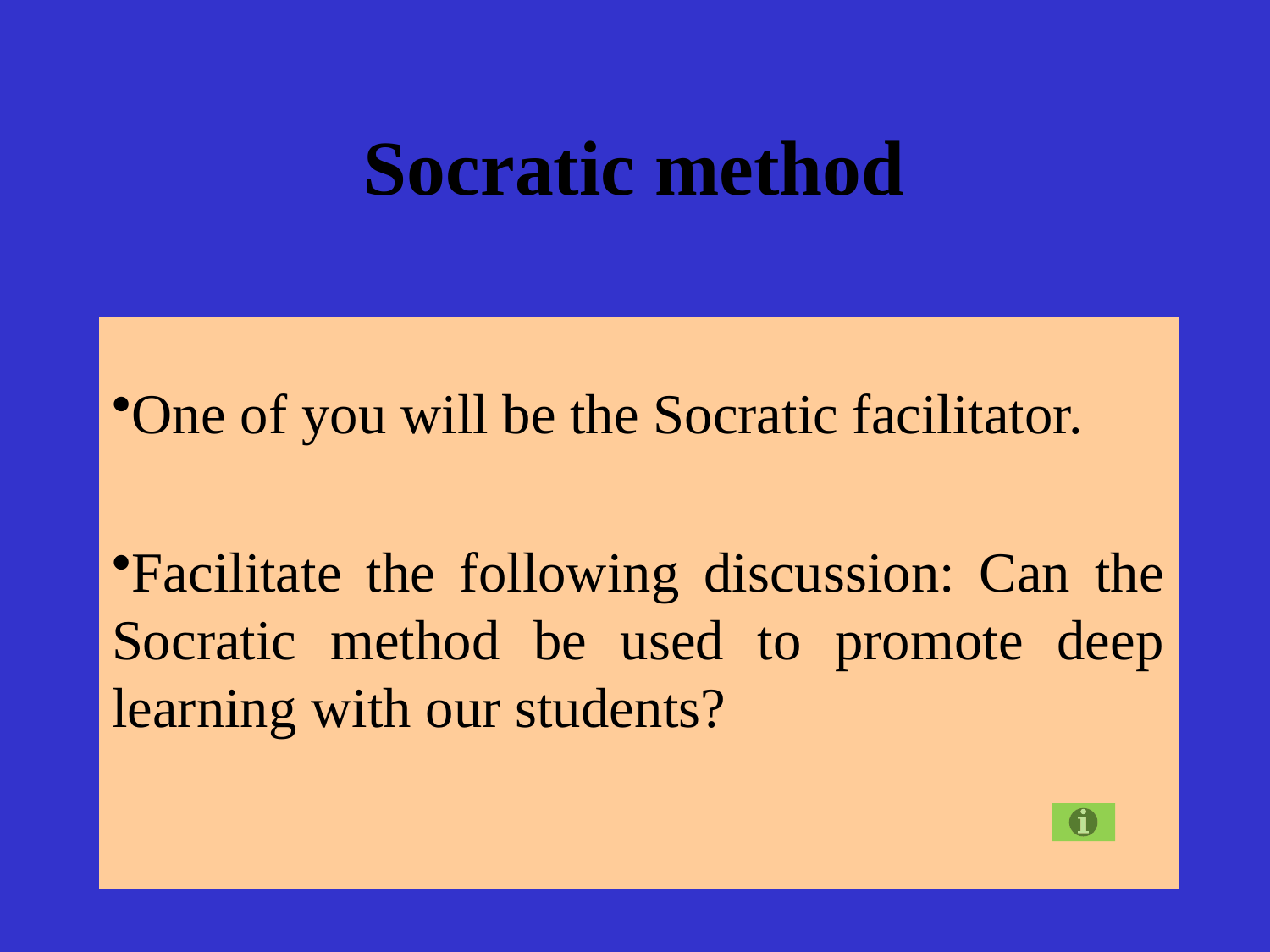

# Socratic method

One of you will be the Socratic facilitator.

Facilitate the following discussion: Can the Socratic method be used to promote deep learning with our students?